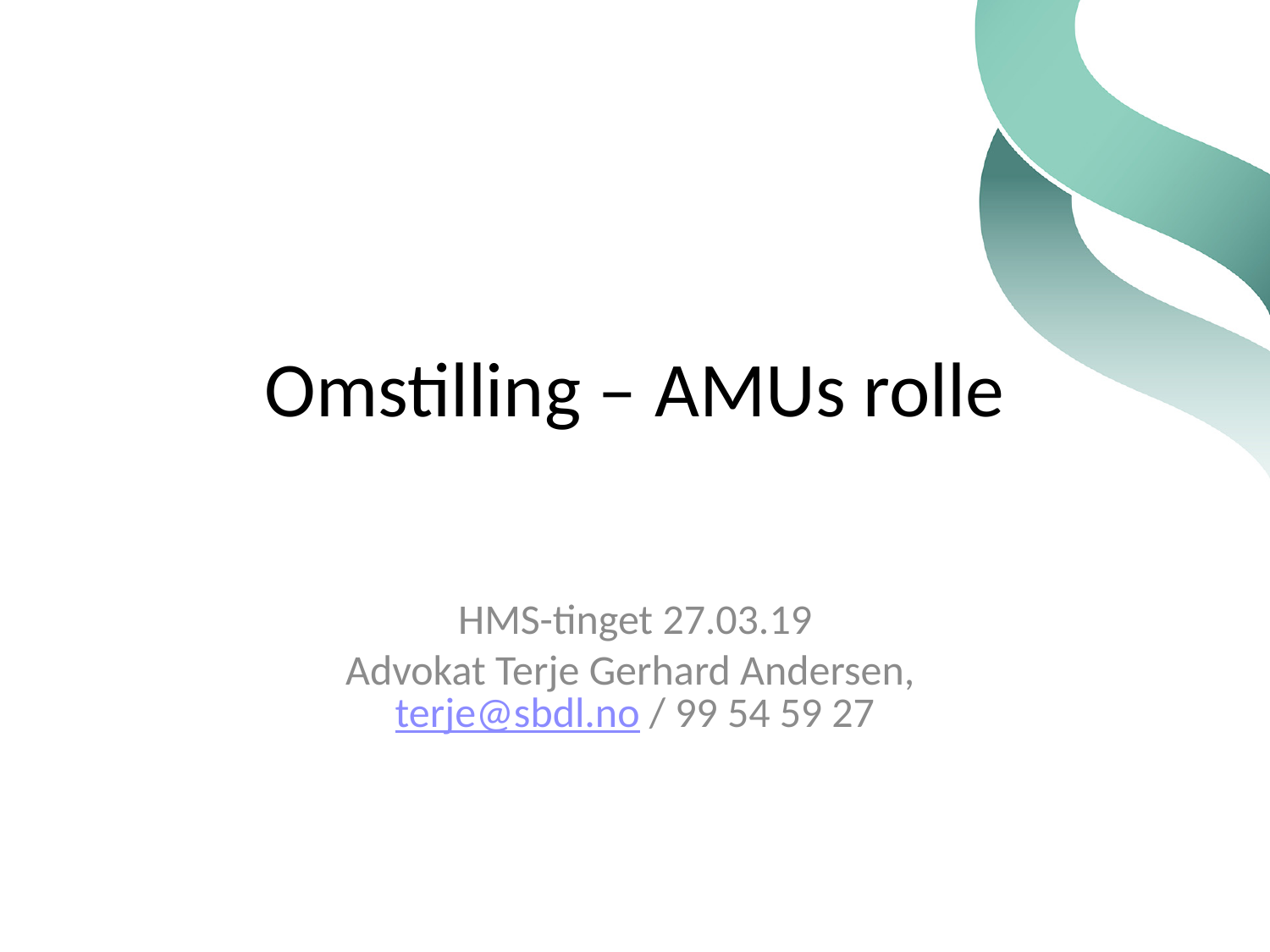

# Omstilling – AMUs rolle
HMS-tinget 27.03.19
Advokat Terje Gerhard Andersen, terje@sbdl.no / 99 54 59 27